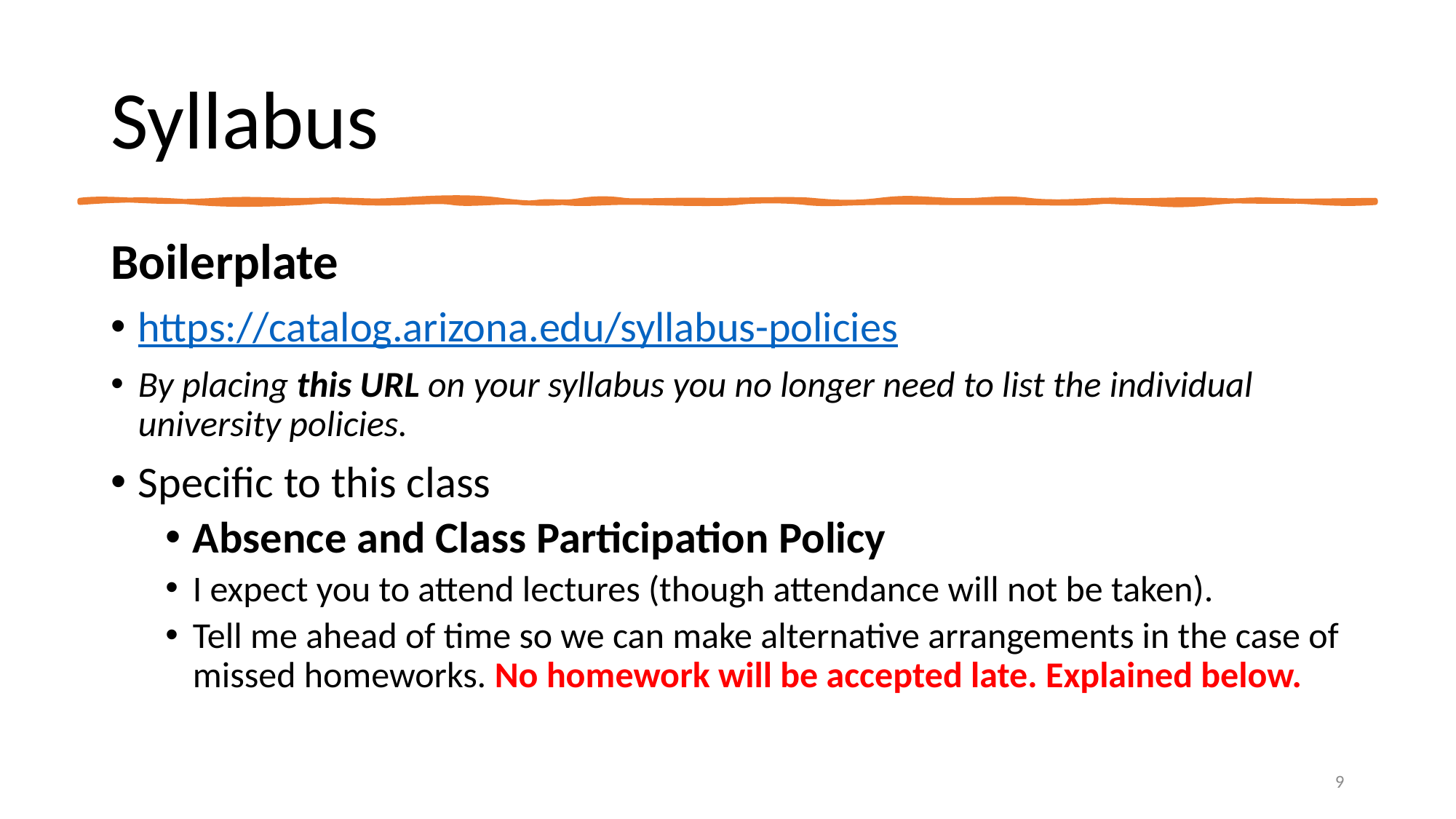

# Syllabus

Boilerplate
https://catalog.arizona.edu/syllabus-policies
By placing this URL on your syllabus you no longer need to list the individual university policies.
Specific to this class
Absence and Class Participation Policy
I expect you to attend lectures (though attendance will not be taken).
Tell me ahead of time so we can make alternative arrangements in the case of missed homeworks. No homework will be accepted late. Explained below.
9